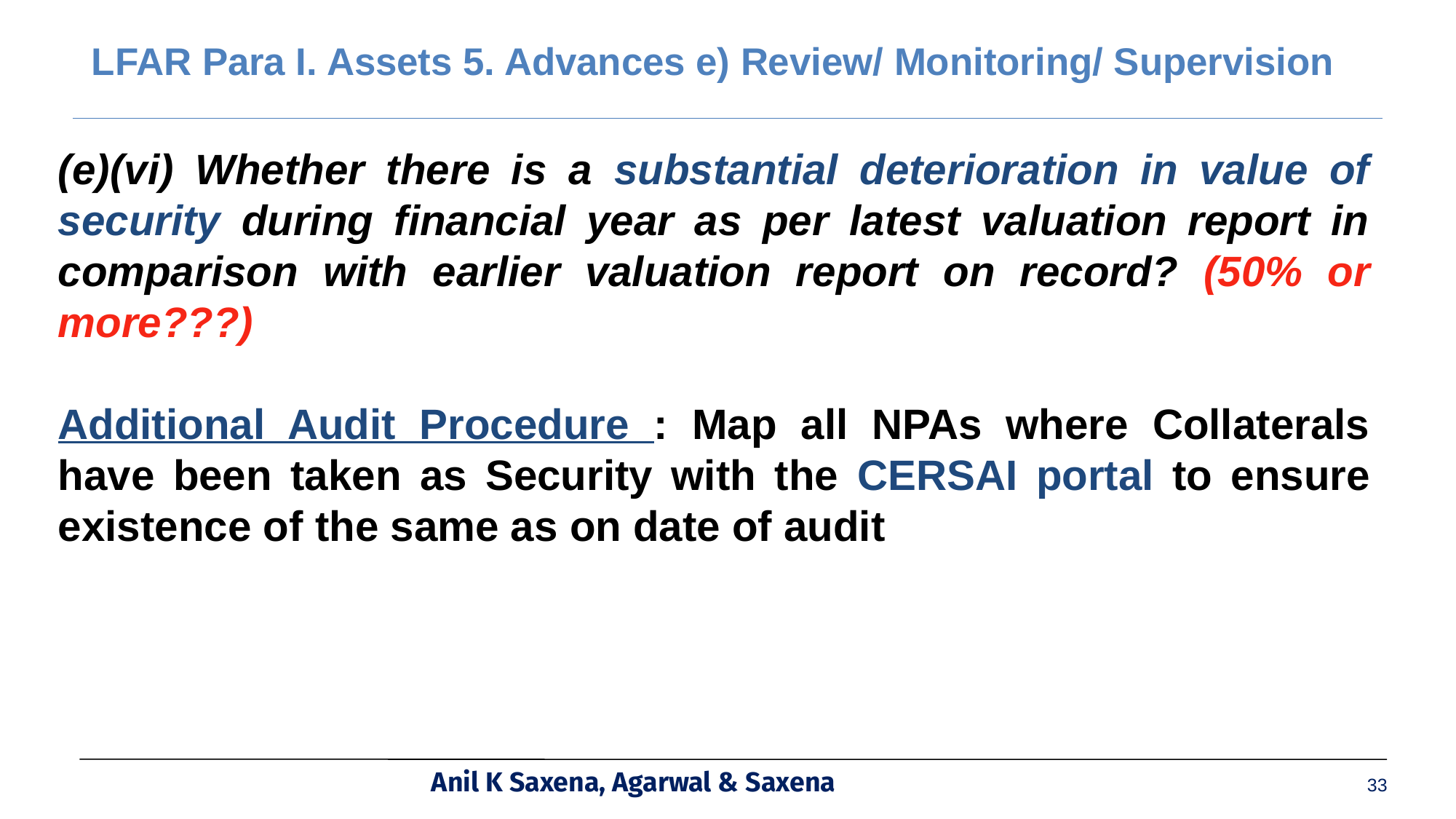

LFAR Para I. Assets 5. Advances e) Review/ Monitoring/ Supervision
(e)(vi) Whether there is a substantial deterioration in value of security during financial year as per latest valuation report in comparison with earlier valuation report on record? (50% or more???)

Additional Audit Procedure : Map all NPAs where Collaterals have been taken as Security with the CERSAI portal to ensure existence of the same as on date of audit

33